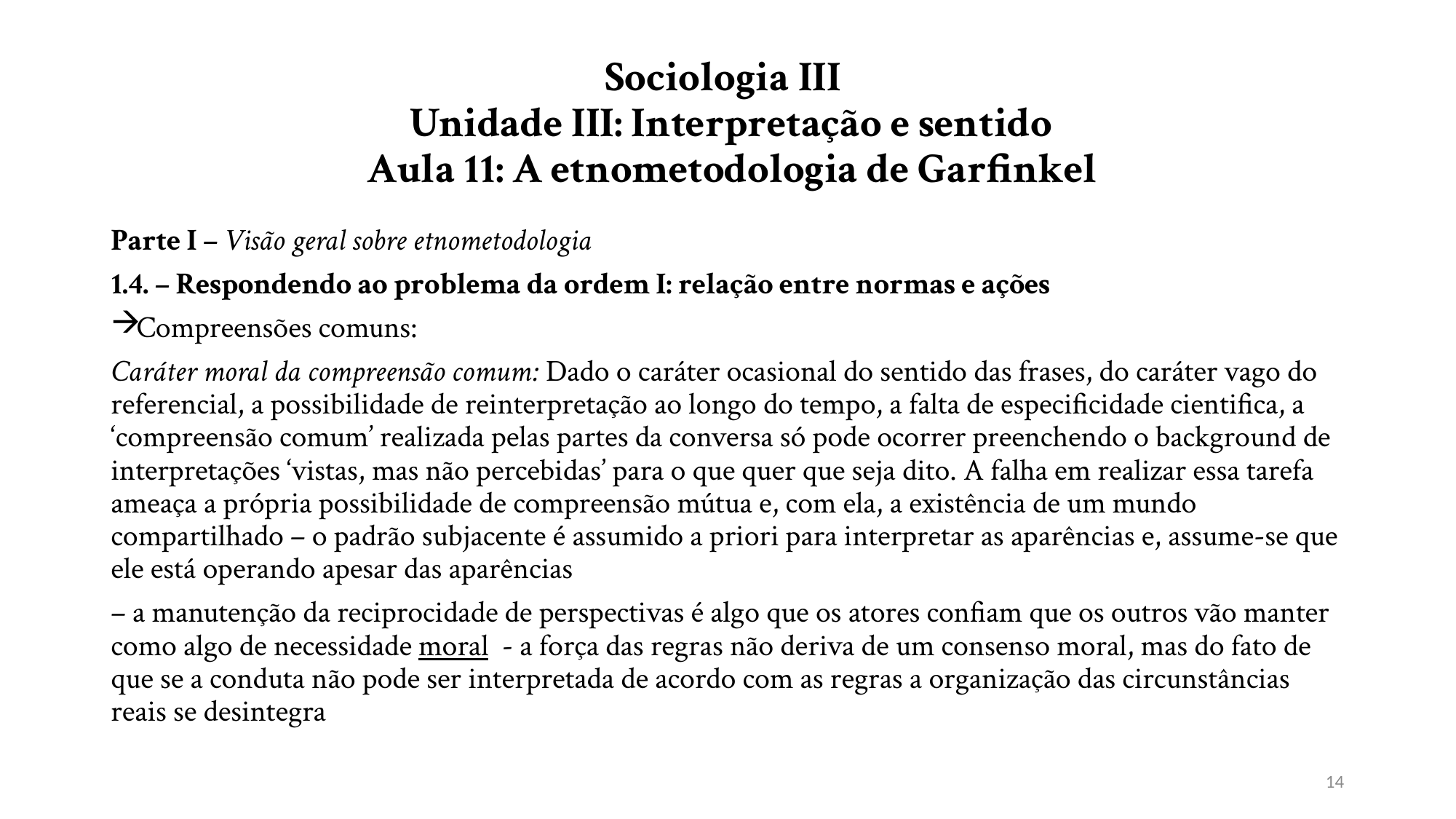

# Sociologia III  Unidade III: Interpretação e sentido  Aula 11: A etnometodologia de Garfinkel
Parte I – Visão geral sobre etnometodologia
1.4. – Respondendo ao problema da ordem I: relação entre normas e ações
Compreensões comuns:
Caráter moral da compreensão comum: Dado o caráter ocasional do sentido das frases, do caráter vago do referencial, a possibilidade de reinterpretação ao longo do tempo, a falta de especificidade cientifica, a ‘compreensão comum’ realizada pelas partes da conversa só pode ocorrer preenchendo o background de interpretações ‘vistas, mas não percebidas’ para o que quer que seja dito. A falha em realizar essa tarefa ameaça a própria possibilidade de compreensão mútua e, com ela, a existência de um mundo compartilhado – o padrão subjacente é assumido a priori para interpretar as aparências e, assume-se que ele está operando apesar das aparências
– a manutenção da reciprocidade de perspectivas é algo que os atores confiam que os outros vão manter como algo de necessidade moral  - a força das regras não deriva de um consenso moral, mas do fato de que se a conduta não pode ser interpretada de acordo com as regras a organização das circunstâncias reais se desintegra

14